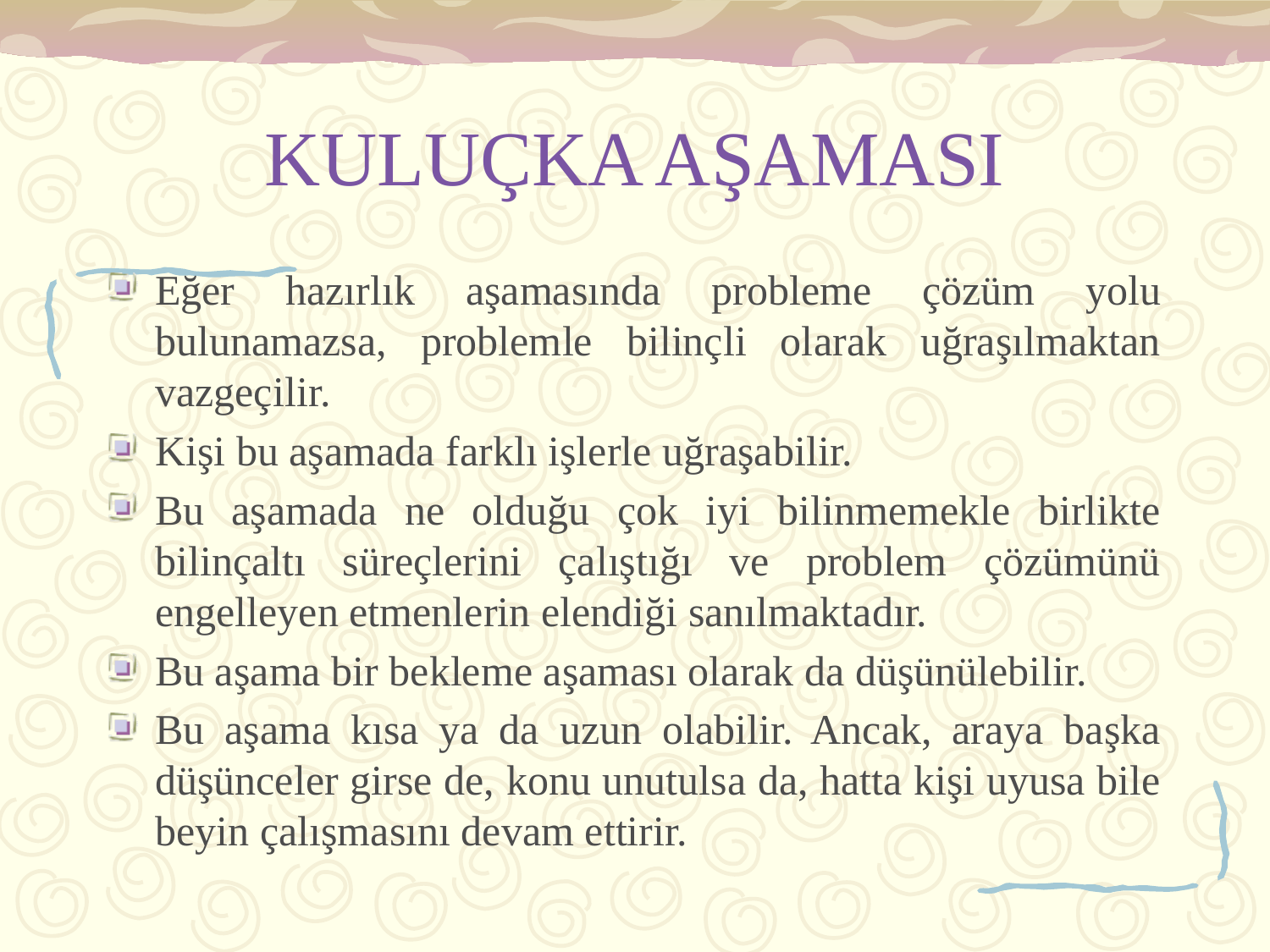

# KULUÇKA AŞAMASI
Eğer hazırlık aşamasında probleme çözüm yolu bulunamazsa, problemle bilinçli olarak uğraşılmaktan vazgeçilir.
Kişi bu aşamada farklı işlerle uğraşabilir.
Bu aşamada ne olduğu çok iyi bilinmemekle birlikte bilinçaltı süreçlerini çalıştığı ve problem çözümünü engelleyen etmenlerin elendiği sanılmaktadır.
Bu aşama bir bekleme aşaması olarak da düşünülebilir.
Bu aşama kısa ya da uzun olabilir. Ancak, araya başka düşünceler girse de, konu unutulsa da, hatta kişi uyusa bile beyin çalışmasını devam ettirir.